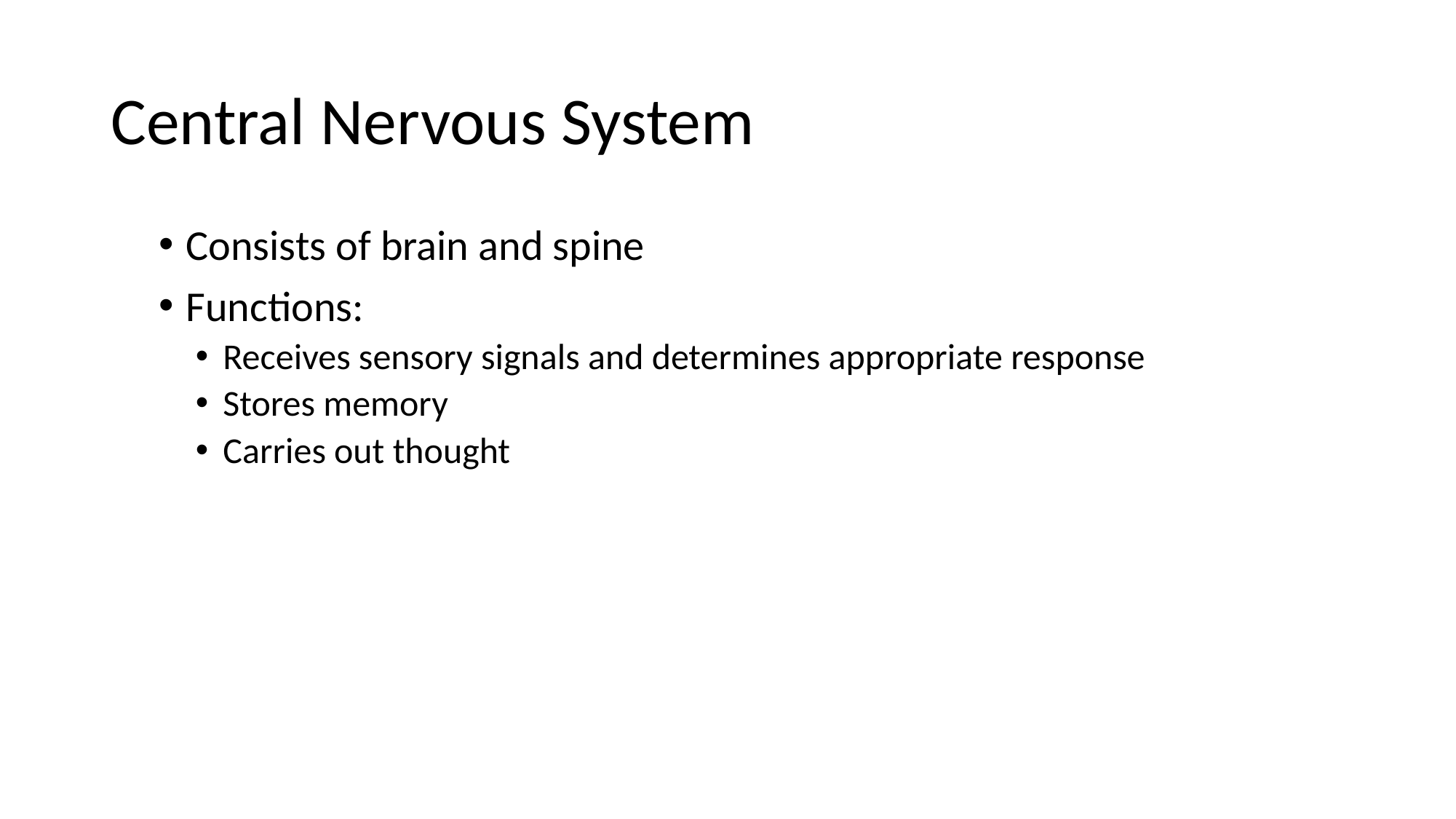

# Central Nervous System
Consists of brain and spine
Functions:
Receives sensory signals and determines appropriate response
Stores memory
Carries out thought